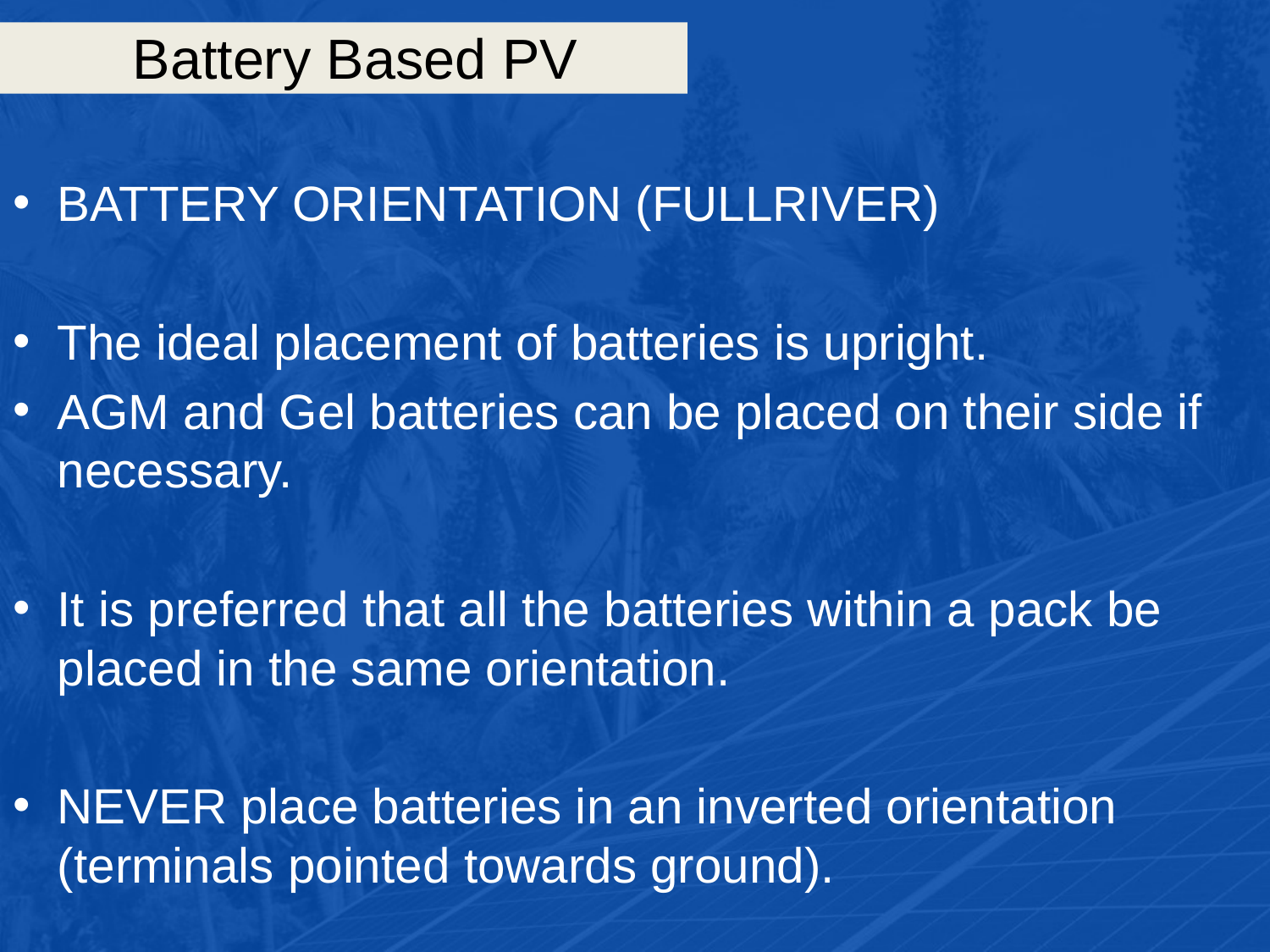

# Battery Based PV
BATTERY ORIENTATION (FULLRIVER)

The ideal placement of batteries is upright.
AGM and Gel batteries can be placed on their side if necessary.

It is preferred that all the batteries within a pack be placed in the same orientation.

NEVER place batteries in an inverted orientation (terminals pointed towards ground).